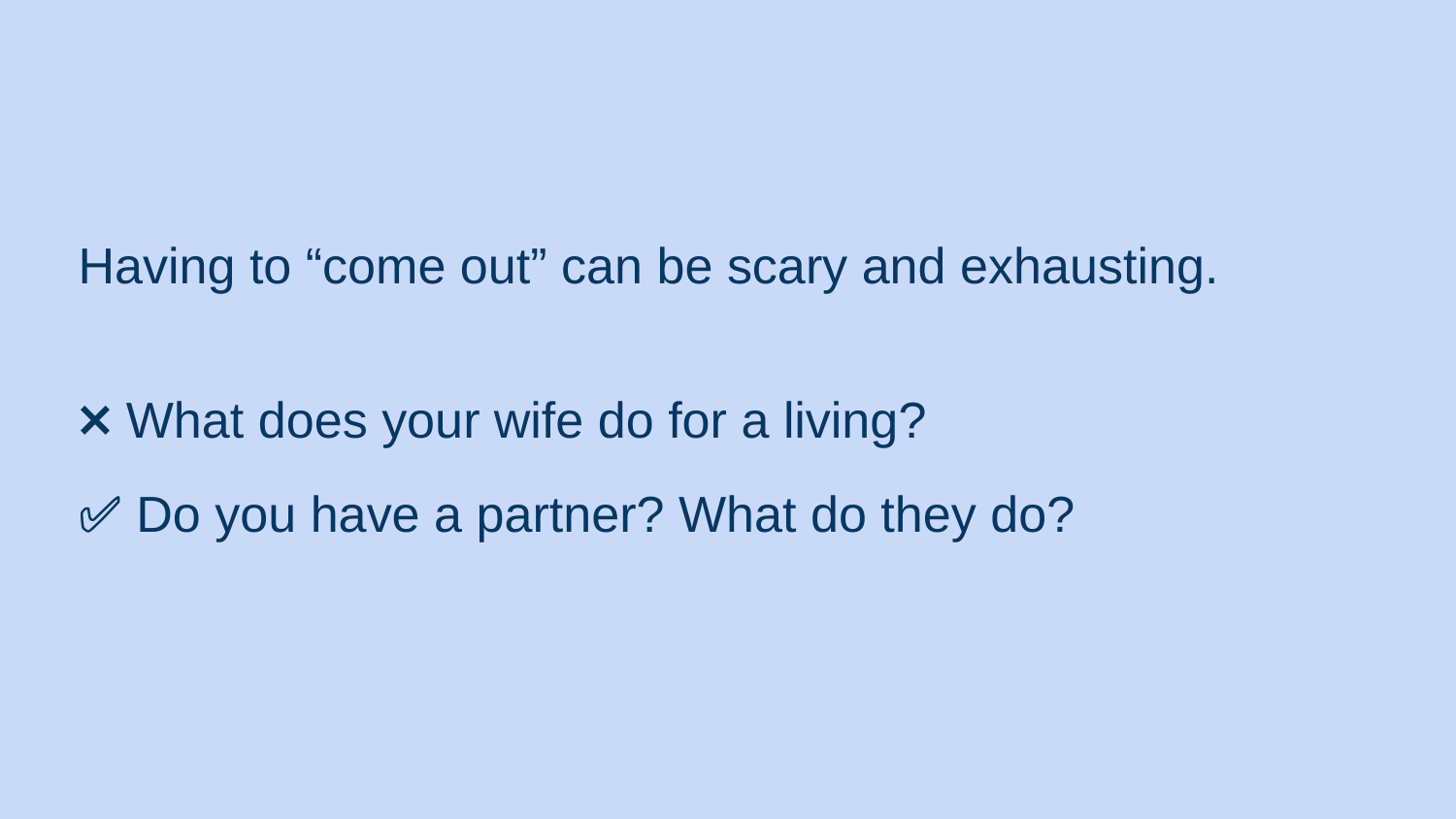

#
Having to “come out” can be scary and exhausting.
❌ What does your wife do for a living?
✅ Do you have a partner? What do they do?